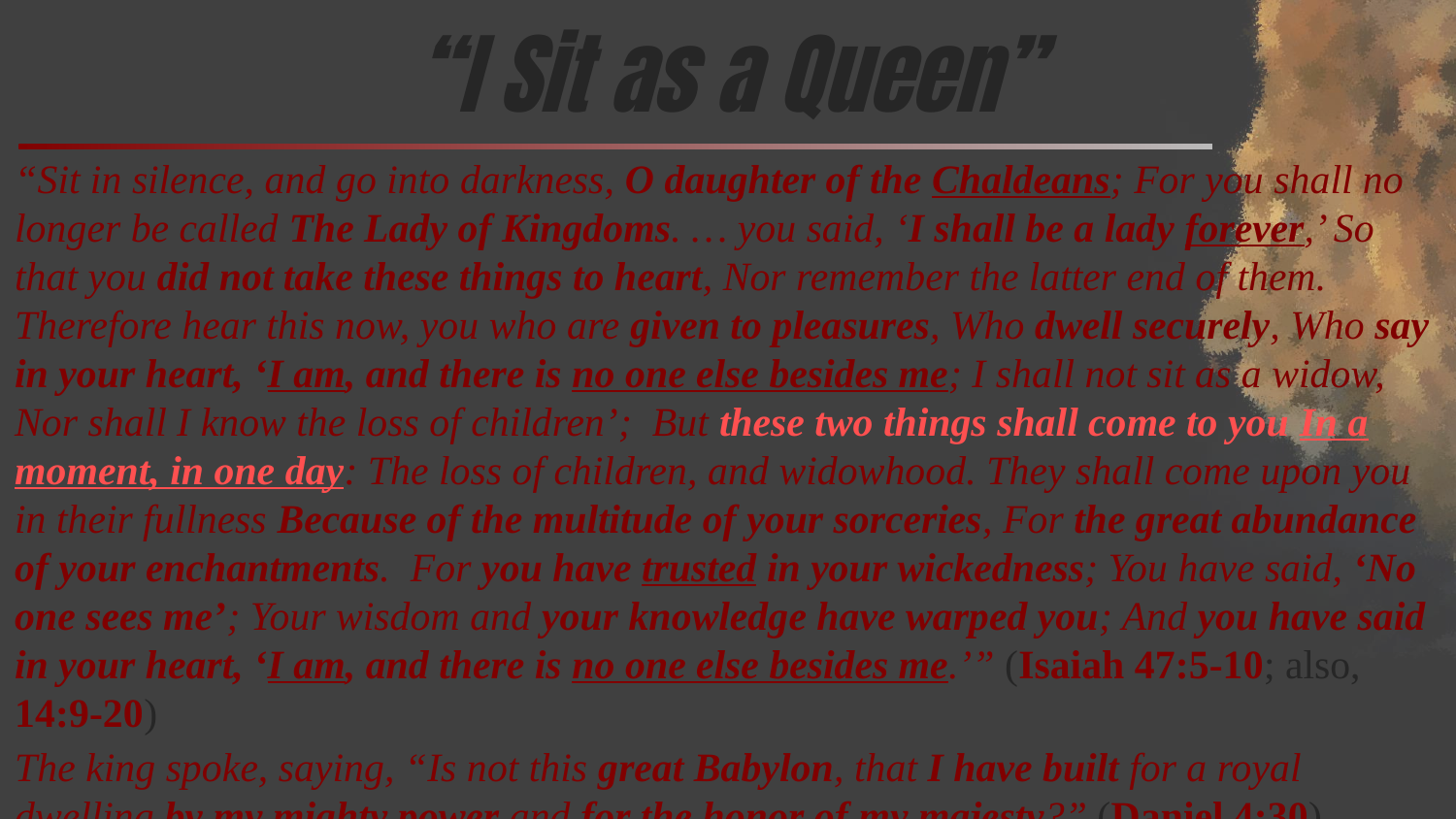

# “I Sit as a Queen”
“Sit in silence, and go into darkness, O daughter of the Chaldeans; For you shall no longer be called The Lady of Kingdoms. … you said, ‘I shall be a lady forever,’ So that you did not take these things to heart, Nor remember the latter end of them.  Therefore hear this now, you who are given to pleasures, Who dwell securely, Who say in your heart, ‘I am, and there is no one else besides me; I shall not sit as a widow, Nor shall I know the loss of children’;  But these two things shall come to you In a moment, in one day: The loss of children, and widowhood. They shall come upon you in their fullness Because of the multitude of your sorceries, For the great abundance of your enchantments.  For you have trusted in your wickedness; You have said, ‘No one sees me’; Your wisdom and your knowledge have warped you; And you have said in your heart, ‘I am, and there is no one else besides me.’” (Isaiah 47:5-10; also, 14:9-20)
The king spoke, saying, “Is not this great Babylon, that I have built for a royal dwelling by my mighty power and for the honor of my majesty?” (Daniel 4:30)